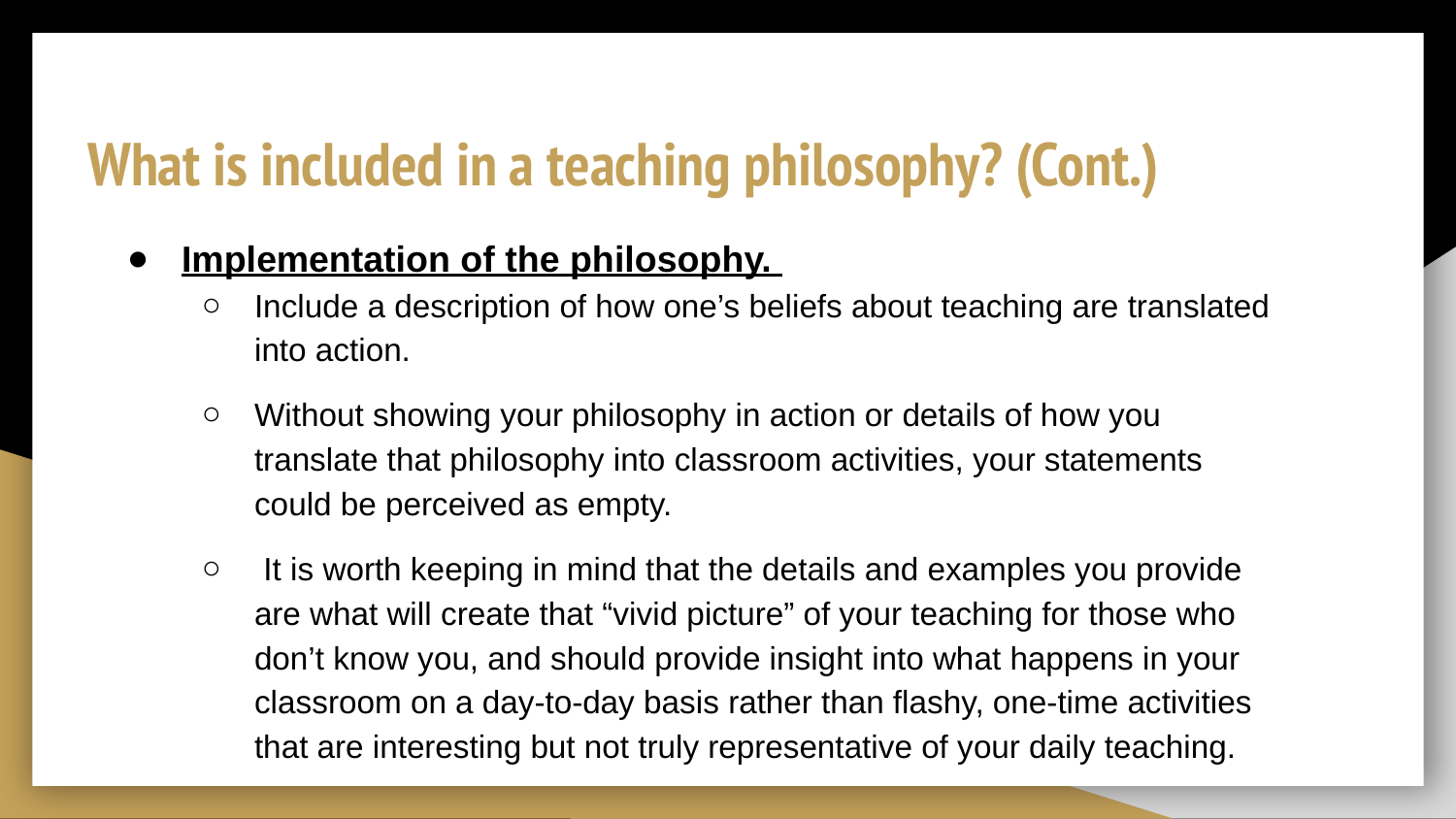

# What is included in a teaching philosophy? (Cont.)

Implementation of the philosophy.
Include a description of how one’s beliefs about teaching are translated into action.
Without showing your philosophy in action or details of how you translate that philosophy into classroom activities, your statements could be perceived as empty.
 It is worth keeping in mind that the details and examples you provide are what will create that “vivid picture” of your teaching for those who don’t know you, and should provide insight into what happens in your classroom on a day-to-day basis rather than flashy, one-time activities that are interesting but not truly representative of your daily teaching.